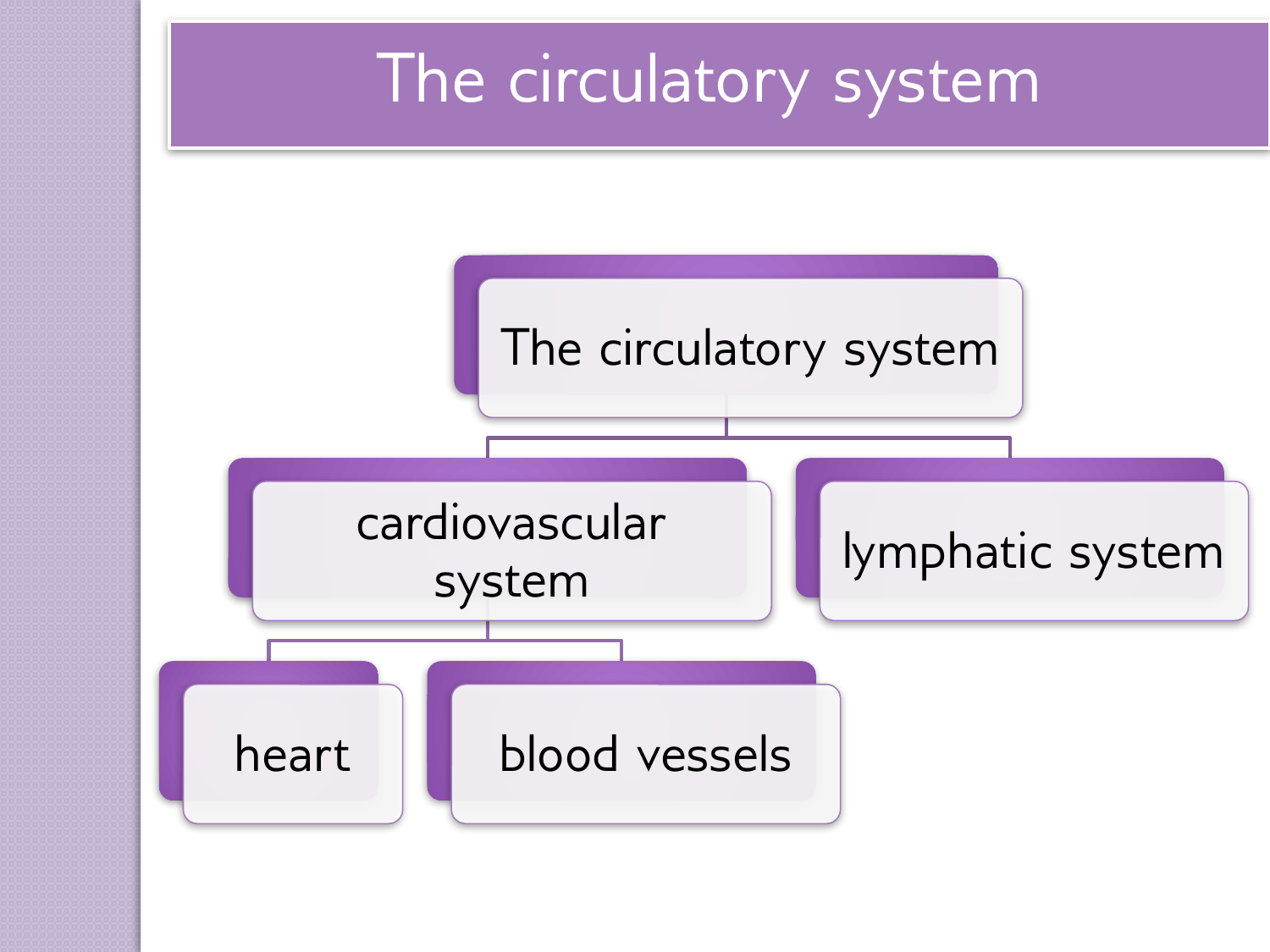

The circulatory system
The circulatory system
cardiovascular system
heart
blood vessels
lymphatic system